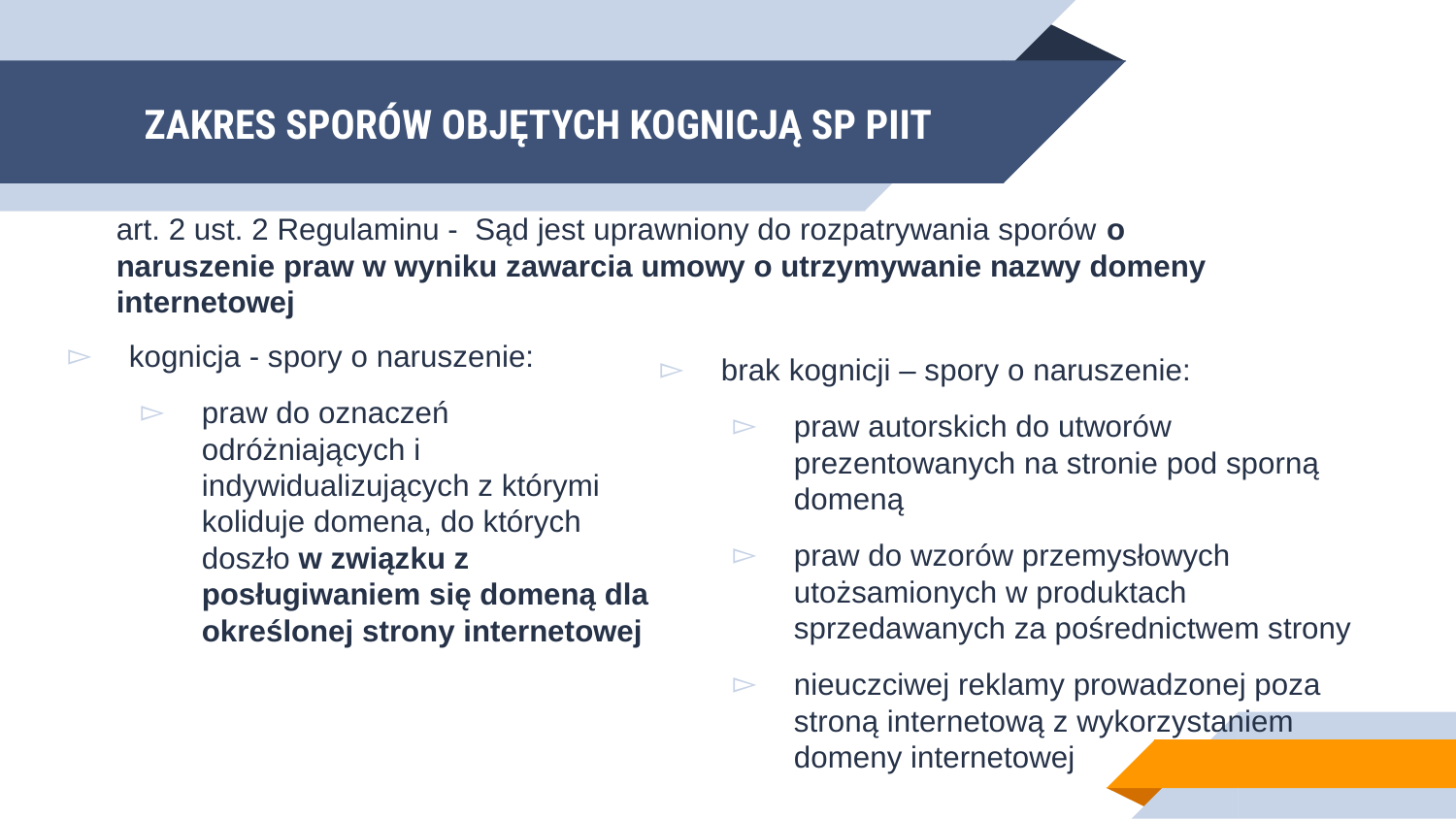

# ZAKRES SPORÓW OBJĘTYCH KOGNICJĄ SP PIIT

art. 2 ust. 2 Regulaminu -  Sąd jest uprawniony do rozpatrywania sporów o naruszenie praw w wyniku zawarcia umowy o utrzymywanie nazwy domeny internetowej

kognicja - spory o naruszenie:
praw do oznaczeń odróżniających i indywidualizujących z którymi koliduje domena, do których doszło w związku z posługiwaniem się domeną dla określonej strony internetowej

brak kognicji – spory o naruszenie:
praw autorskich do utworów prezentowanych na stronie pod sporną domeną
praw do wzorów przemysłowych utożsamionych w produktach sprzedawanych za pośrednictwem strony
nieuczciwej reklamy prowadzonej poza stroną internetową z wykorzystaniem domeny internetowej